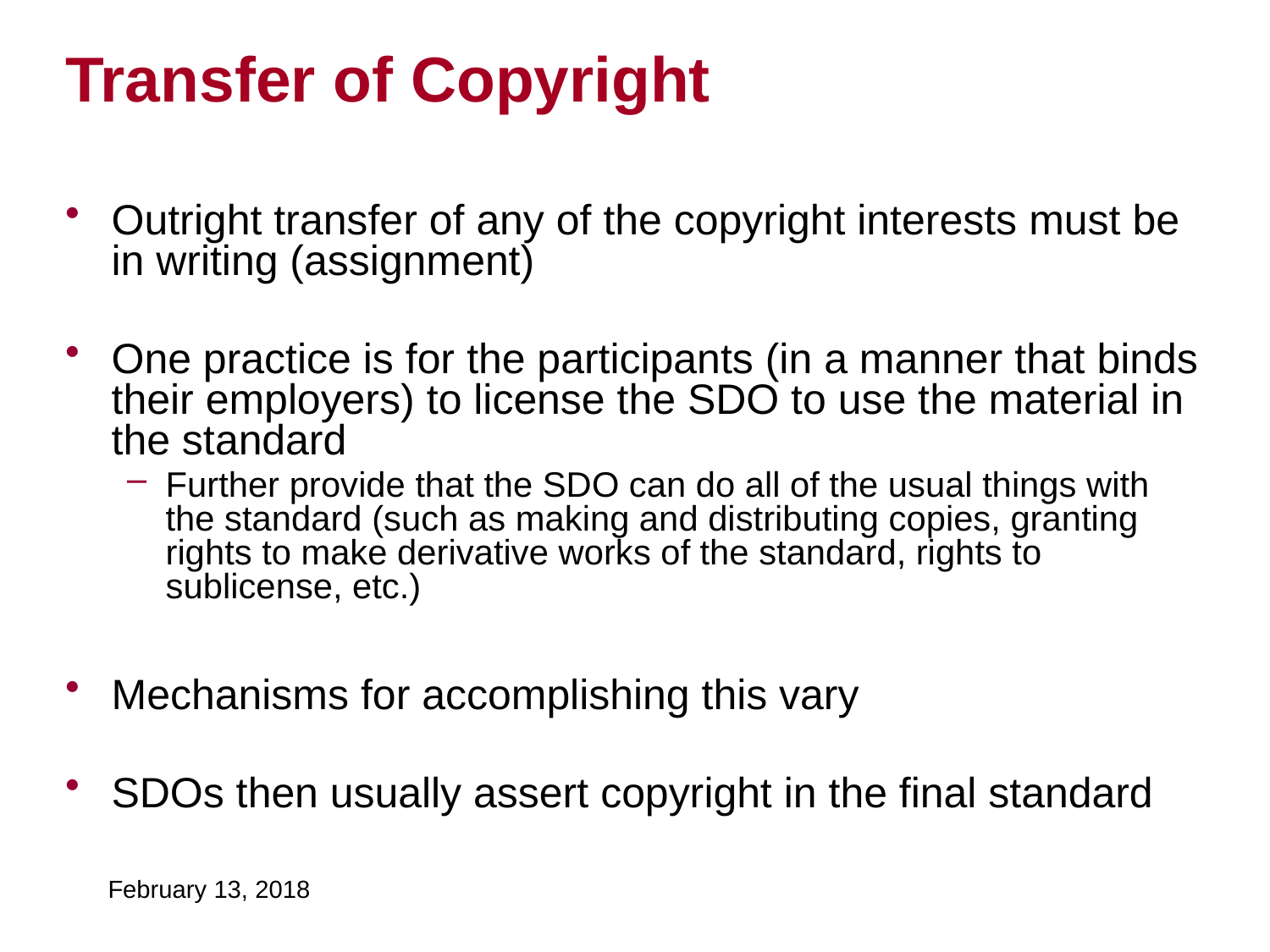

# Transfer of Copyright
Outright transfer of any of the copyright interests must be in writing (assignment)

One practice is for the participants (in a manner that binds their employers) to license the SDO to use the material in the standard
Further provide that the SDO can do all of the usual things with the standard (such as making and distributing copies, granting rights to make derivative works of the standard, rights to sublicense, etc.)

Mechanisms for accomplishing this vary

SDOs then usually assert copyright in the final standard
February 13, 2018